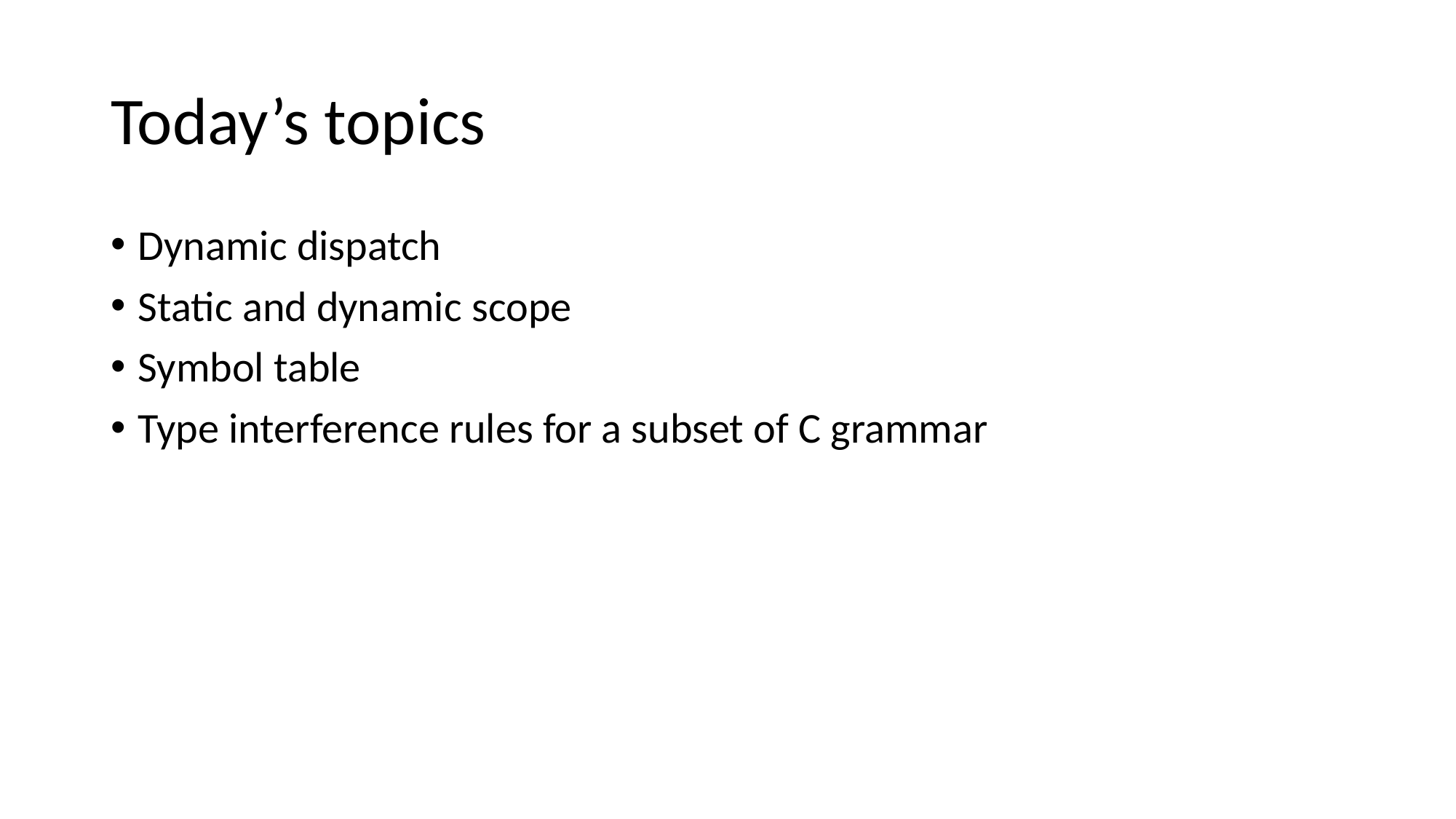

# Today’s topics
Dynamic dispatch
Static and dynamic scope
Symbol table
Type interference rules for a subset of C grammar